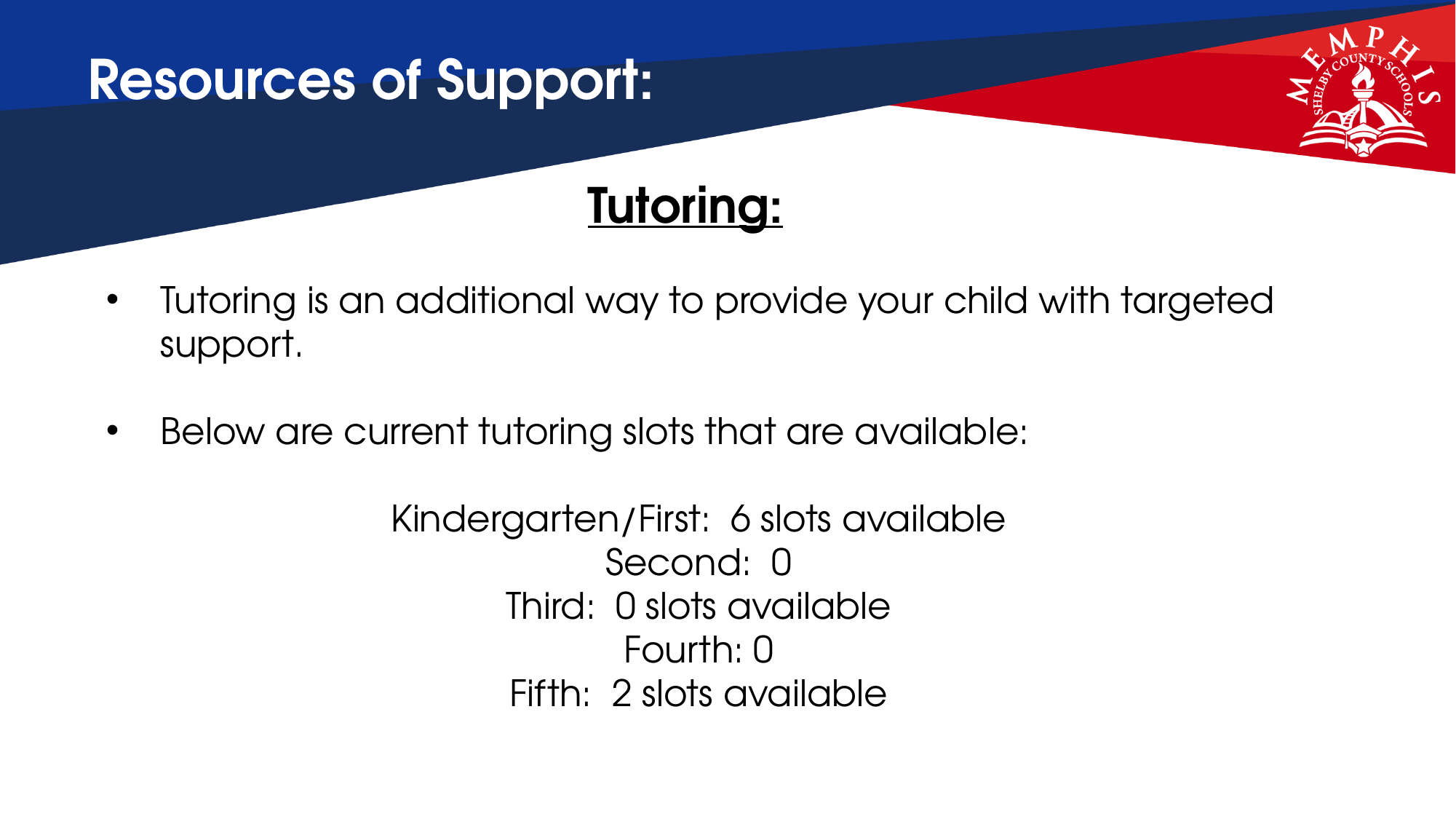

Resources of Support:
#
Tutoring:

Tutoring is an additional way to provide your child with targeted support.

Below are current tutoring slots that are available:

Kindergarten/First:  6 slots available
Second:  0
Third:  0 slots available
Fourth: 0
Fifth:  2 slots available